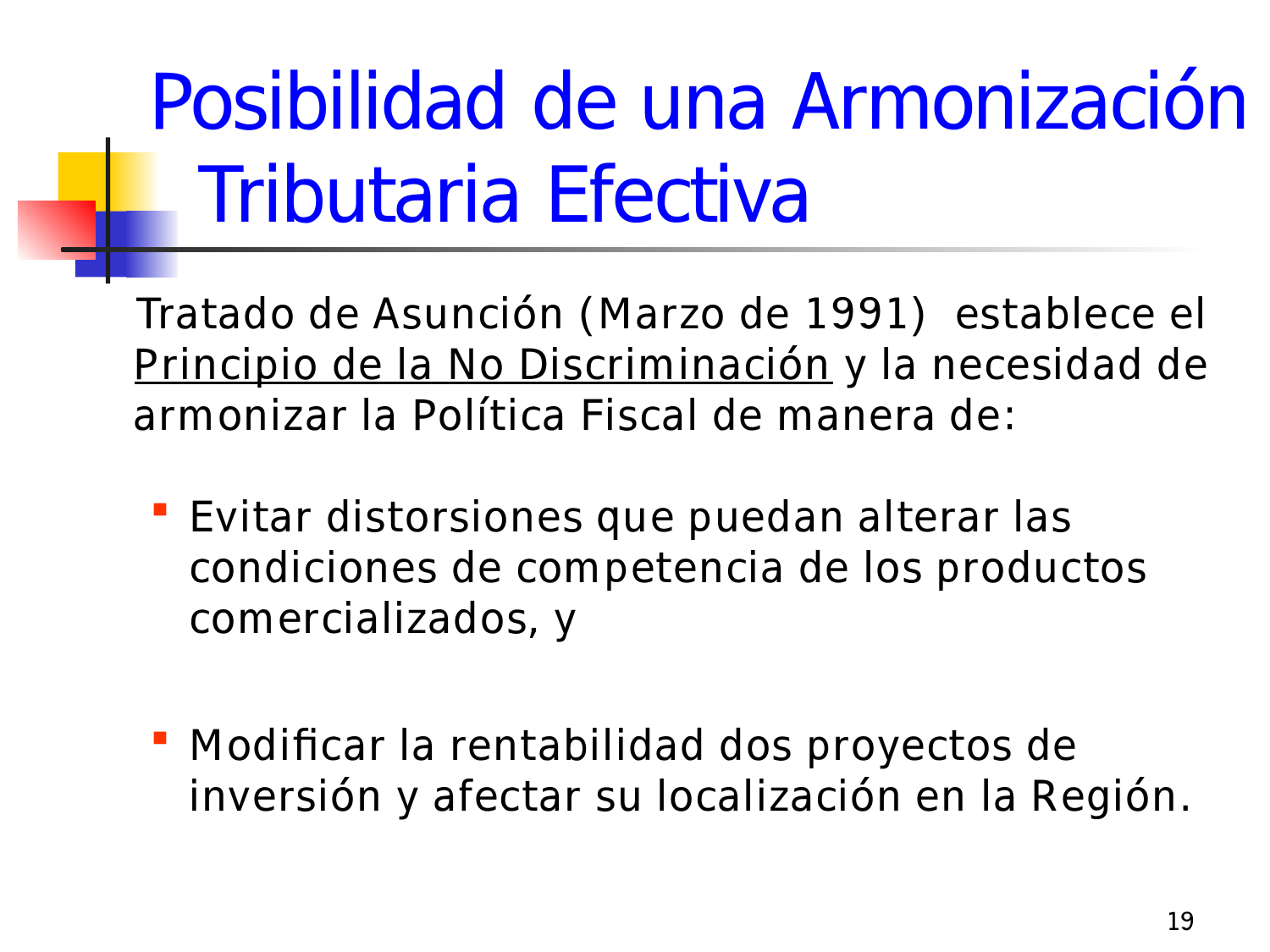

# Posibilidad de una Armonización    Tributaria Efectiva
    Tratado de Asunción (Marzo de 1991)  establece el Principio de la No Discriminación y la necesidad de armonizar la Política Fiscal de manera de:

Evitar distorsiones que puedan alterar las condiciones de competencia de los productos comercializados, y

Modificar la rentabilidad dos proyectos de inversión y afectar su localización en la Región.

19